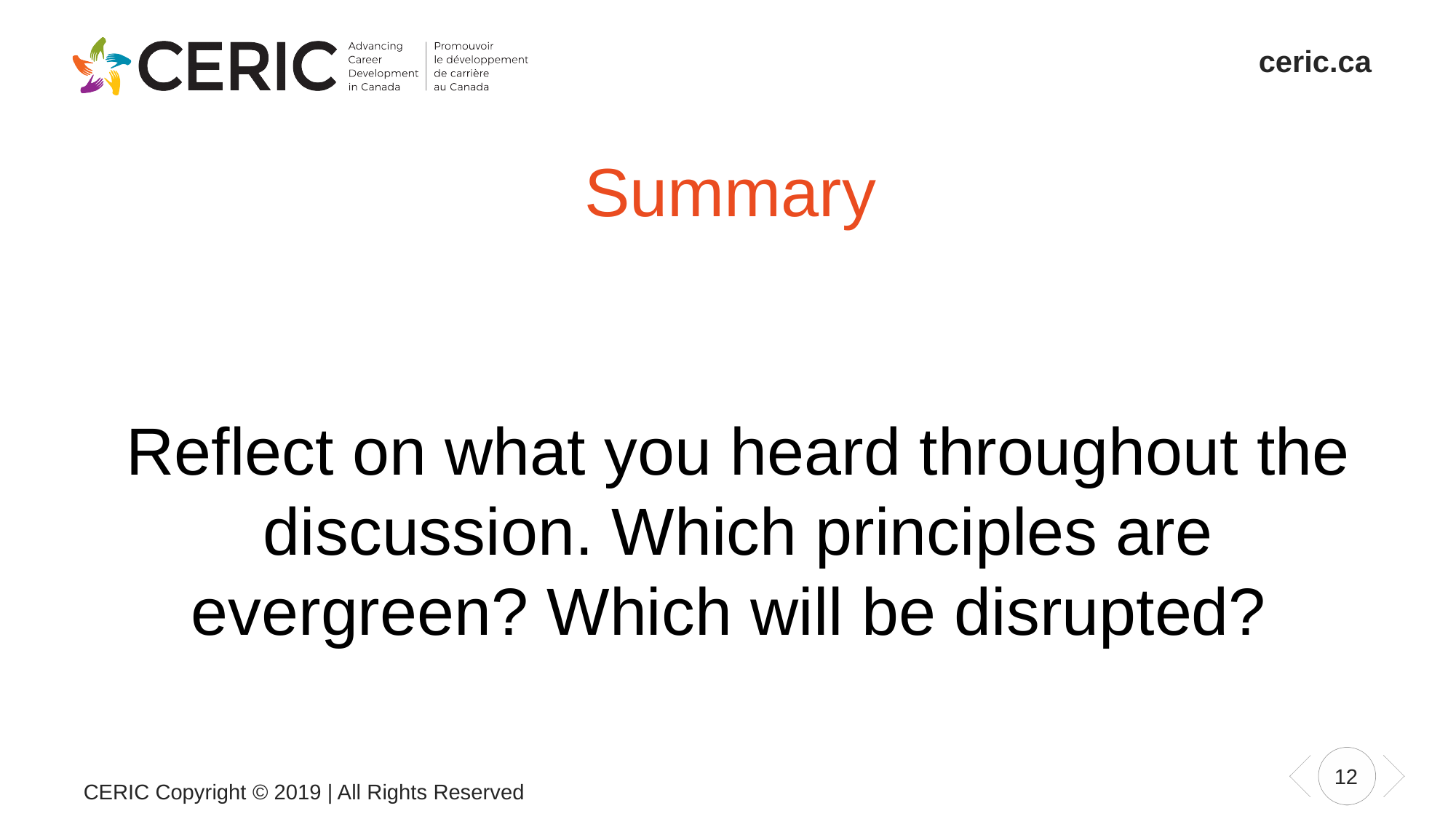

# Summary

Reflect on what you heard throughout the discussion. Which principles are evergreen? Which will be disrupted?